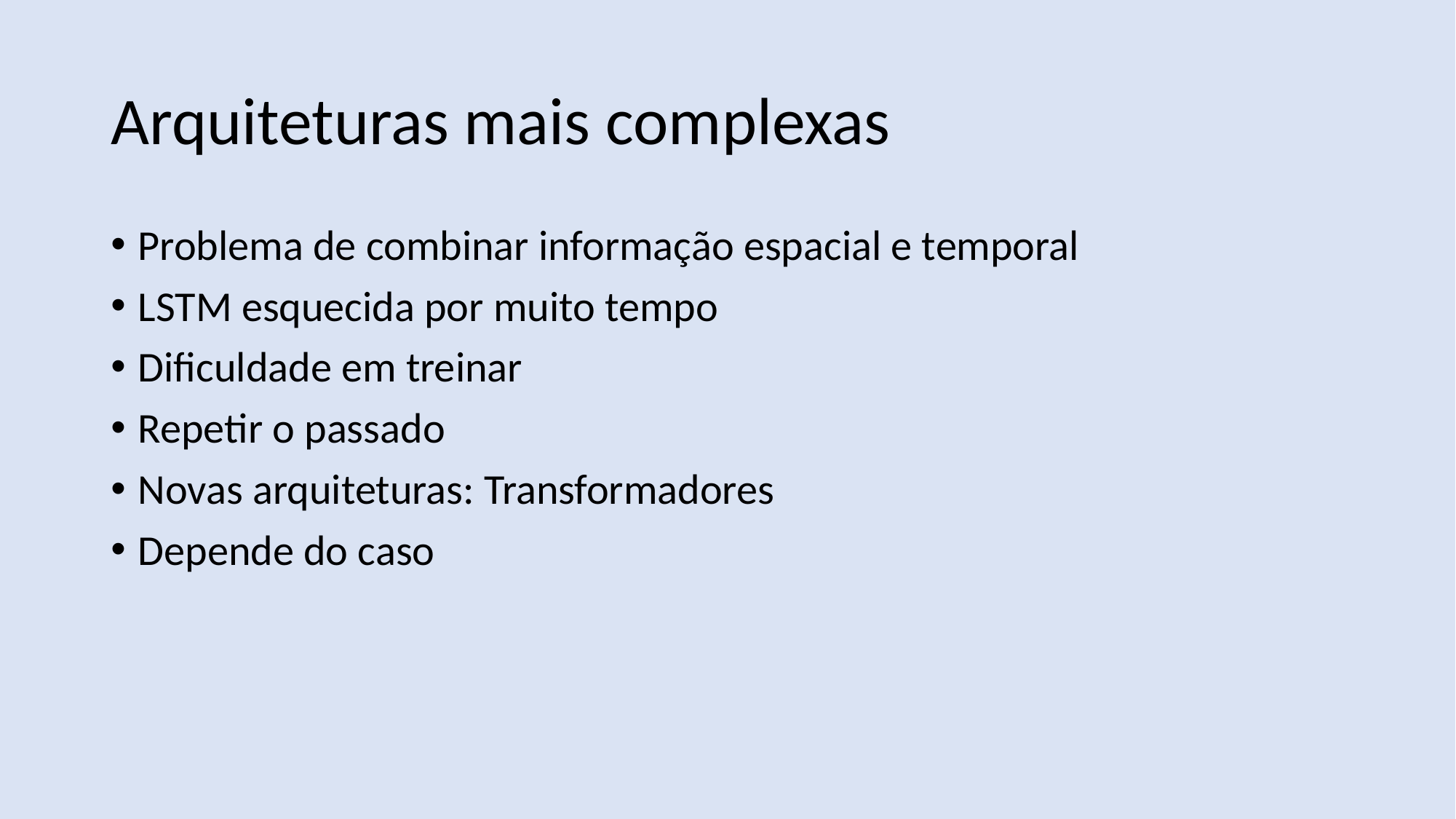

# Arquiteturas mais complexas
Problema de combinar informação espacial e temporal
LSTM esquecida por muito tempo
Dificuldade em treinar
Repetir o passado
Novas arquiteturas: Transformadores
Depende do caso